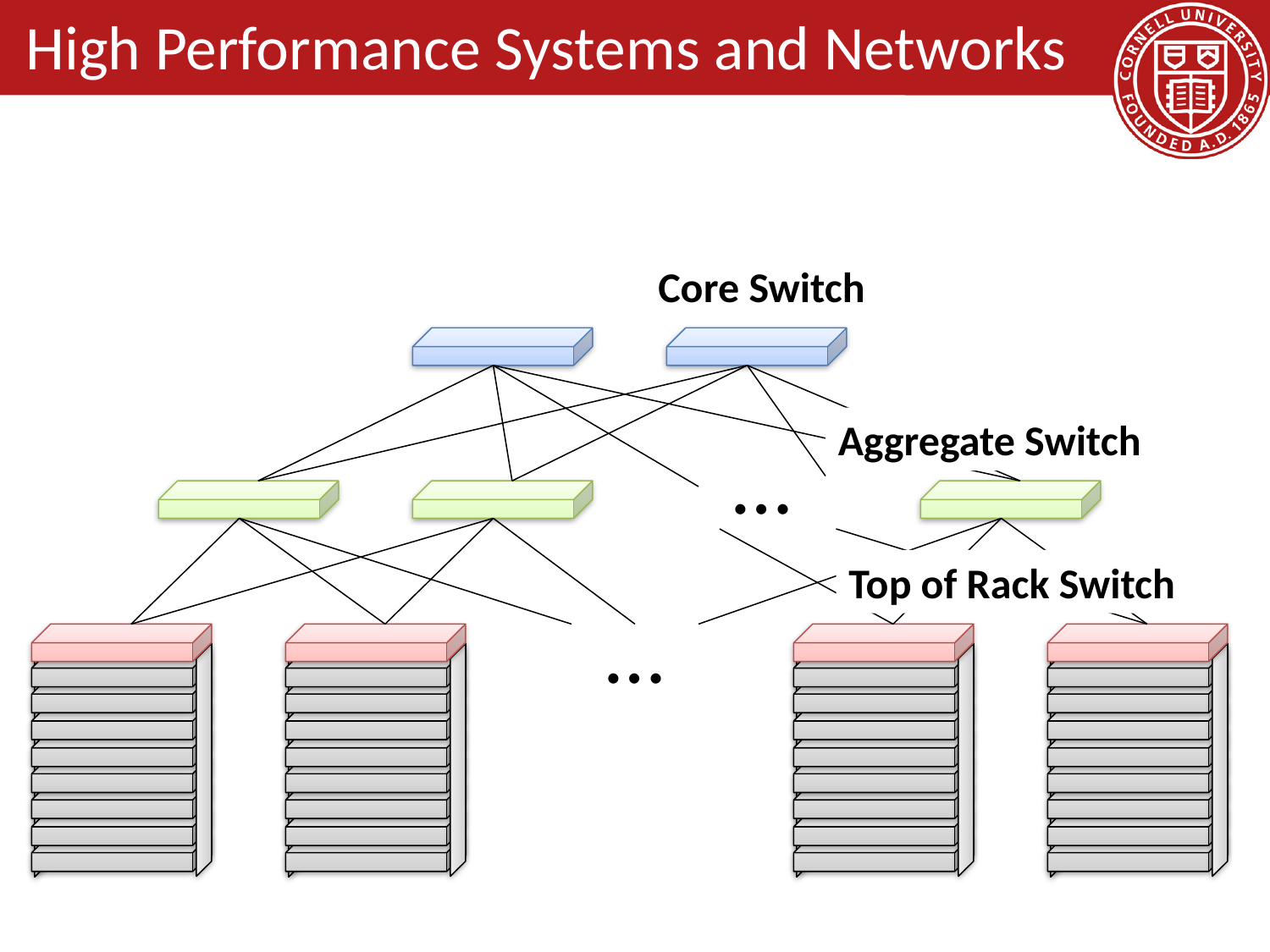

# High Performance Systems and Networks

Core Switch

…

Aggregate Switch
Top of Rack Switch
…